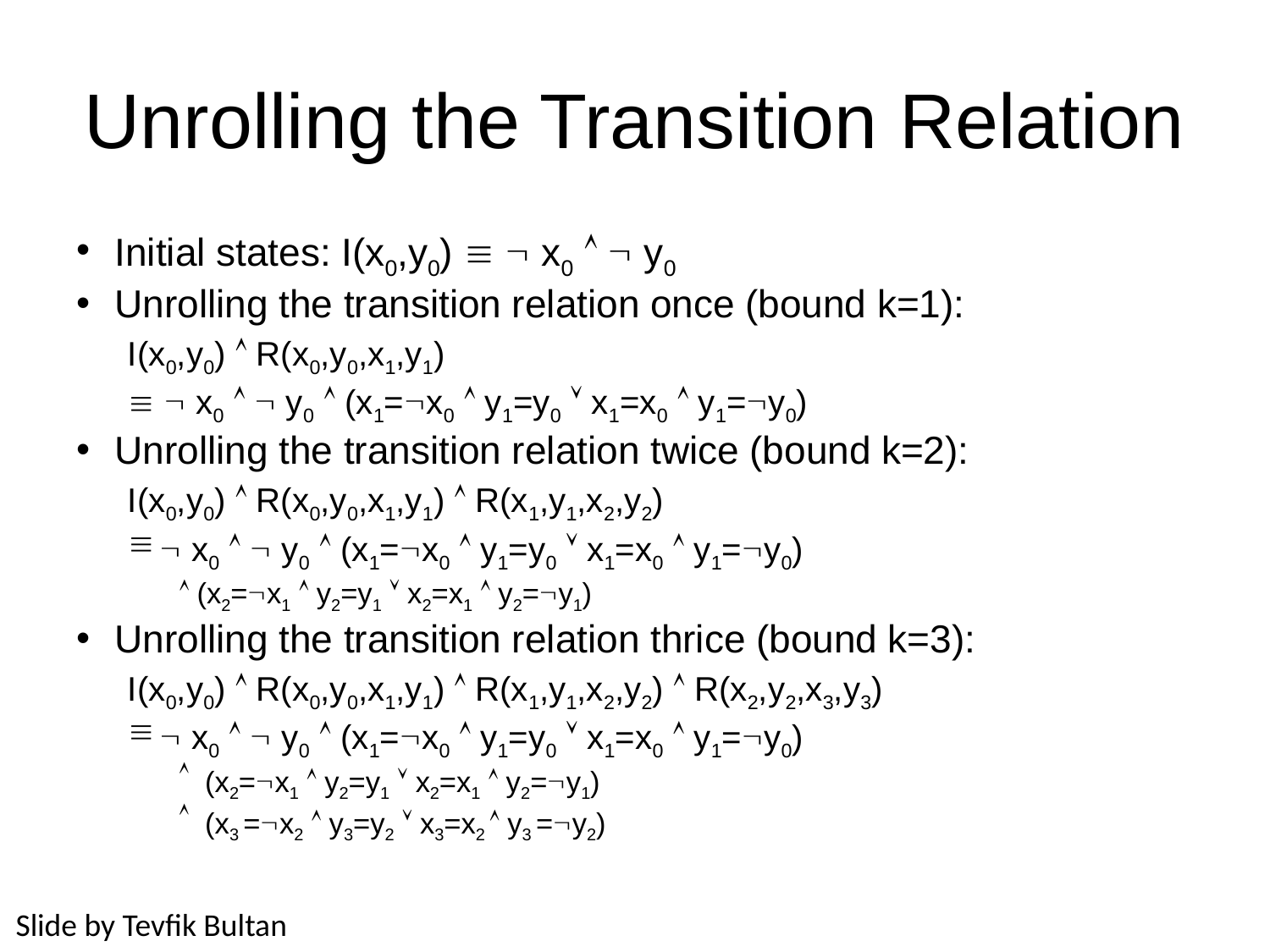

# Unrolling the Transition Relation
Initial states: I(x0,y0) ≡ ¬ x0 ∧ ¬ y0
Unrolling the transition relation once (bound k=1):
I(x0,y0) ∧ R(x0,y0,x1,y1)
≡ ¬ x0 ∧ ¬ y0 ∧ (x1=¬x0 ∧ y1=y0 ∨ x1=x0 ∧ y1=¬y0)
Unrolling the transition relation twice (bound k=2):
I(x0,y0) ∧ R(x0,y0,x1,y1) ∧ R(x1,y1,x2,y2)
¬ x0 ∧ ¬ y0 ∧ (x1=¬x0 ∧ y1=y0 ∨ x1=x0 ∧ y1=¬y0)
∧ (x2=¬x1 ∧ y2=y1 ∨ x2=x1 ∧ y2=¬y1)
Unrolling the transition relation thrice (bound k=3):
I(x0,y0) ∧ R(x0,y0,x1,y1) ∧ R(x1,y1,x2,y2) ∧ R(x2,y2,x3,y3)
¬ x0 ∧ ¬ y0 ∧ (x1=¬x0 ∧ y1=y0 ∨ x1=x0 ∧ y1=¬y0)
(x2=¬x1 ∧ y2=y1 ∨ x2=x1 ∧ y2=¬y1)
(x3 =¬x2 ∧ y3=y2 ∨ x3=x2 ∧ y3 =¬y2)
Slide by Tevfik Bultan